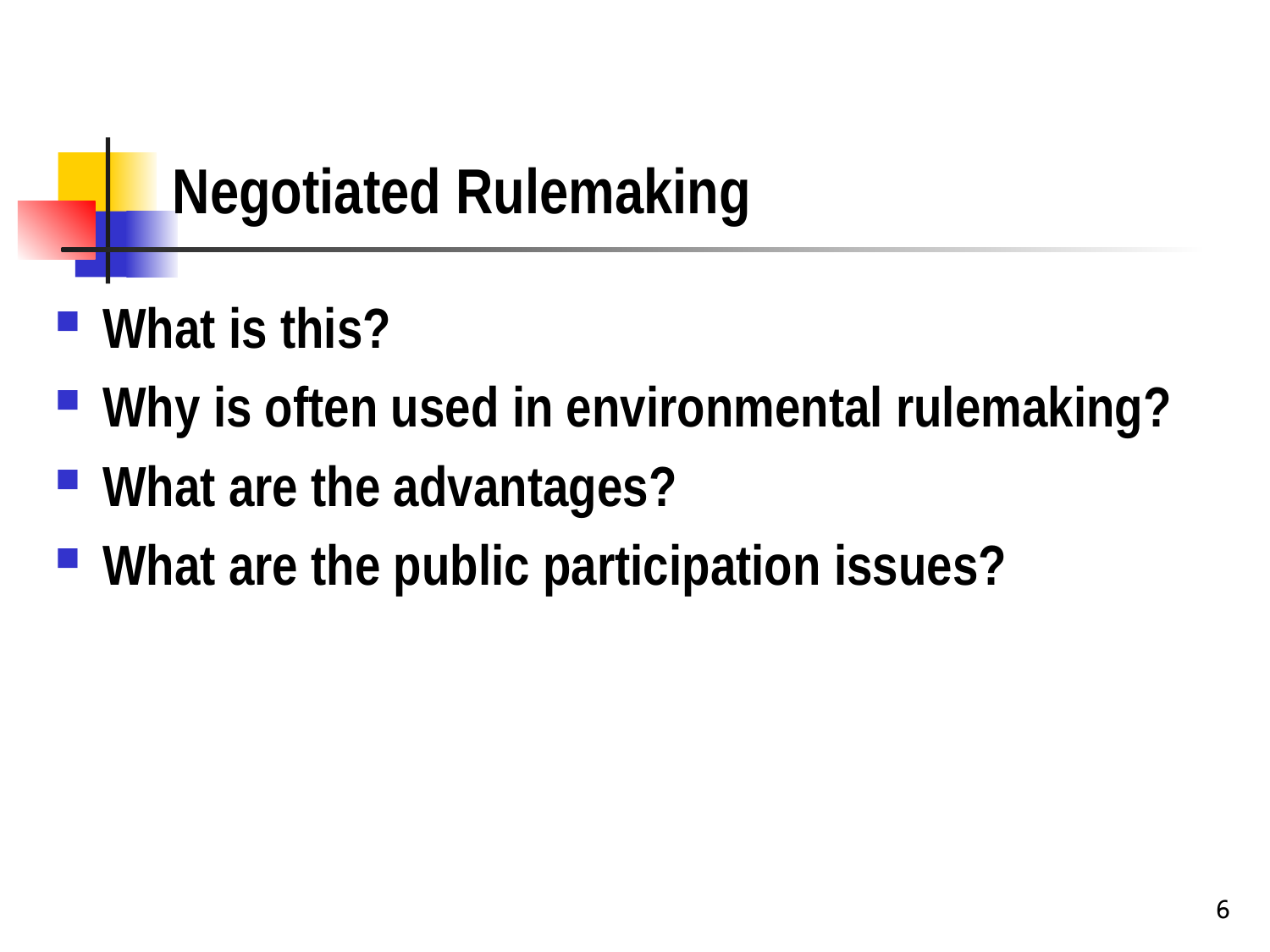

# Negotiated Rulemaking
What is this?
Why is often used in environmental rulemaking?
What are the advantages?
What are the public participation issues?
6